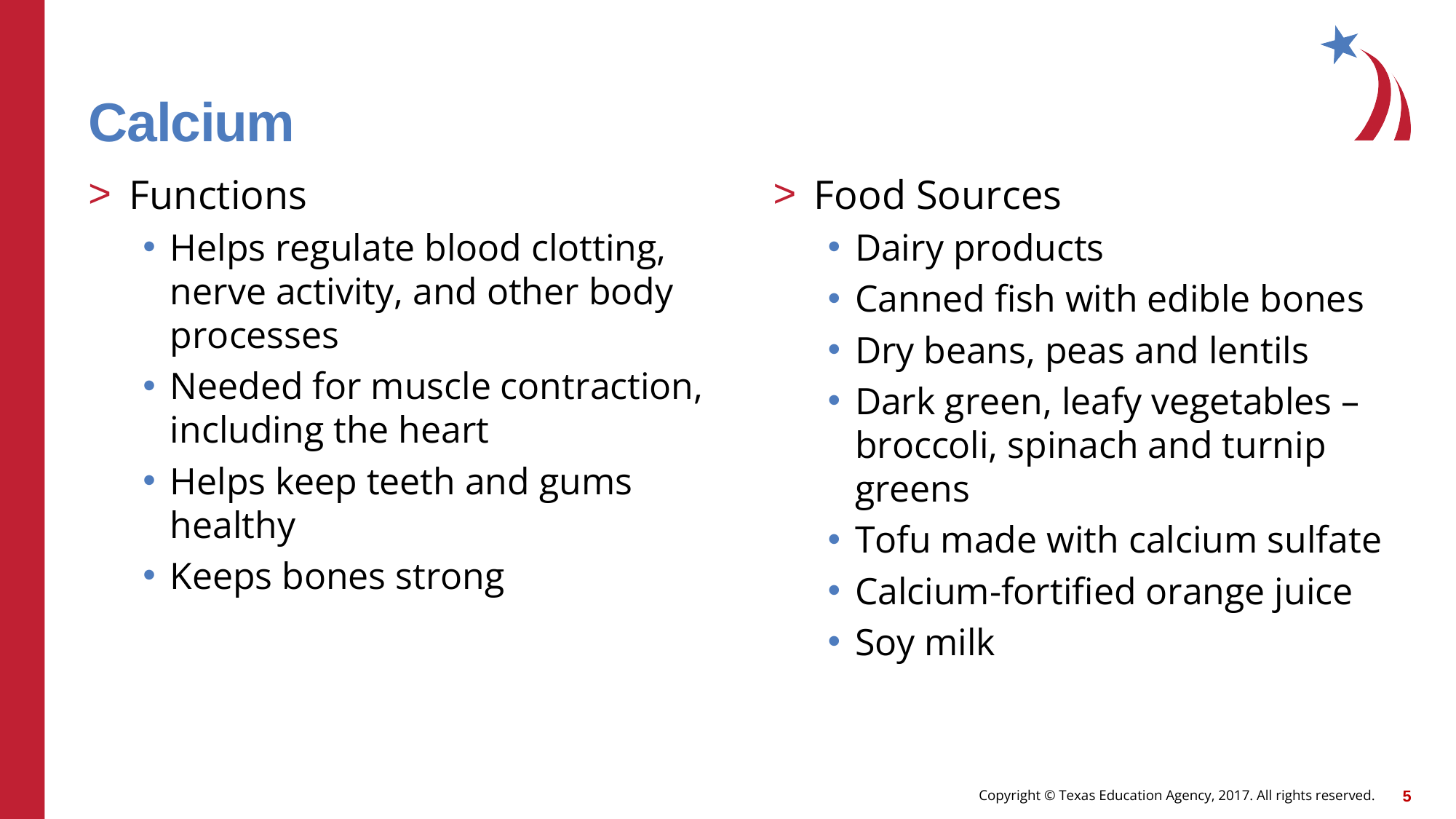

# Calcium
Functions
Helps regulate blood clotting, nerve activity, and other body processes
Needed for muscle contraction, including the heart
Helps keep teeth and gums healthy
Keeps bones strong

Food Sources
Dairy products
Canned fish with edible bones
Dry beans, peas and lentils
Dark green, leafy vegetables – broccoli, spinach and turnip greens
Tofu made with calcium sulfate
Calcium-fortified orange juice
Soy milk